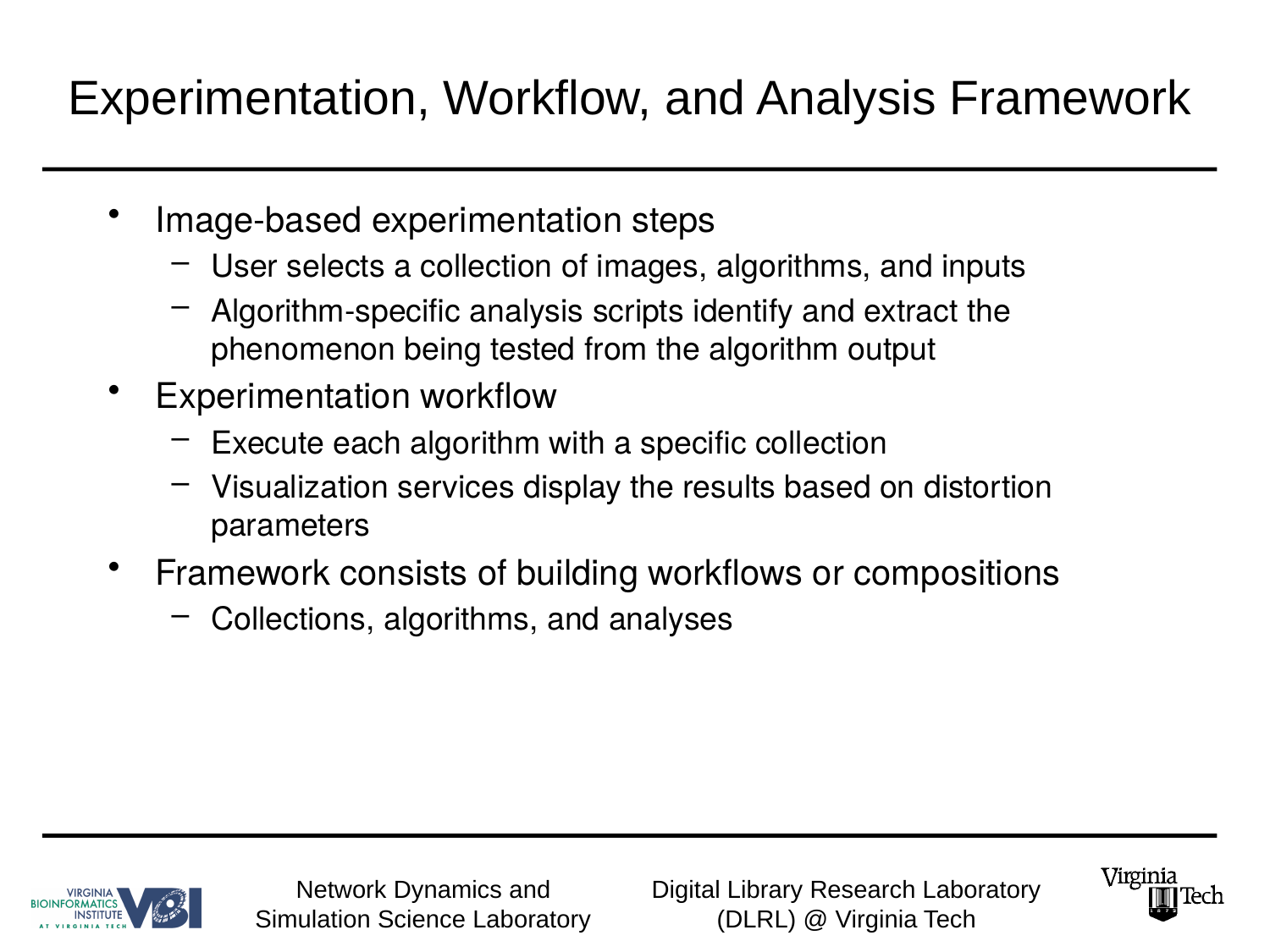

# Experimentation, Workflow, and Analysis Framework
Image-based experimentation steps
User selects a collection of images, algorithms, and inputs
Algorithm-specific analysis scripts identify and extract the phenomenon being tested from the algorithm output
Experimentation workflow
Execute each algorithm with a specific collection
Visualization services display the results based on distortion parameters
Framework consists of building workflows or compositions
Collections, algorithms, and analyses
Network Dynamics and
Simulation Science Laboratory
Digital Library Research Laboratory (DLRL) @ Virginia Tech